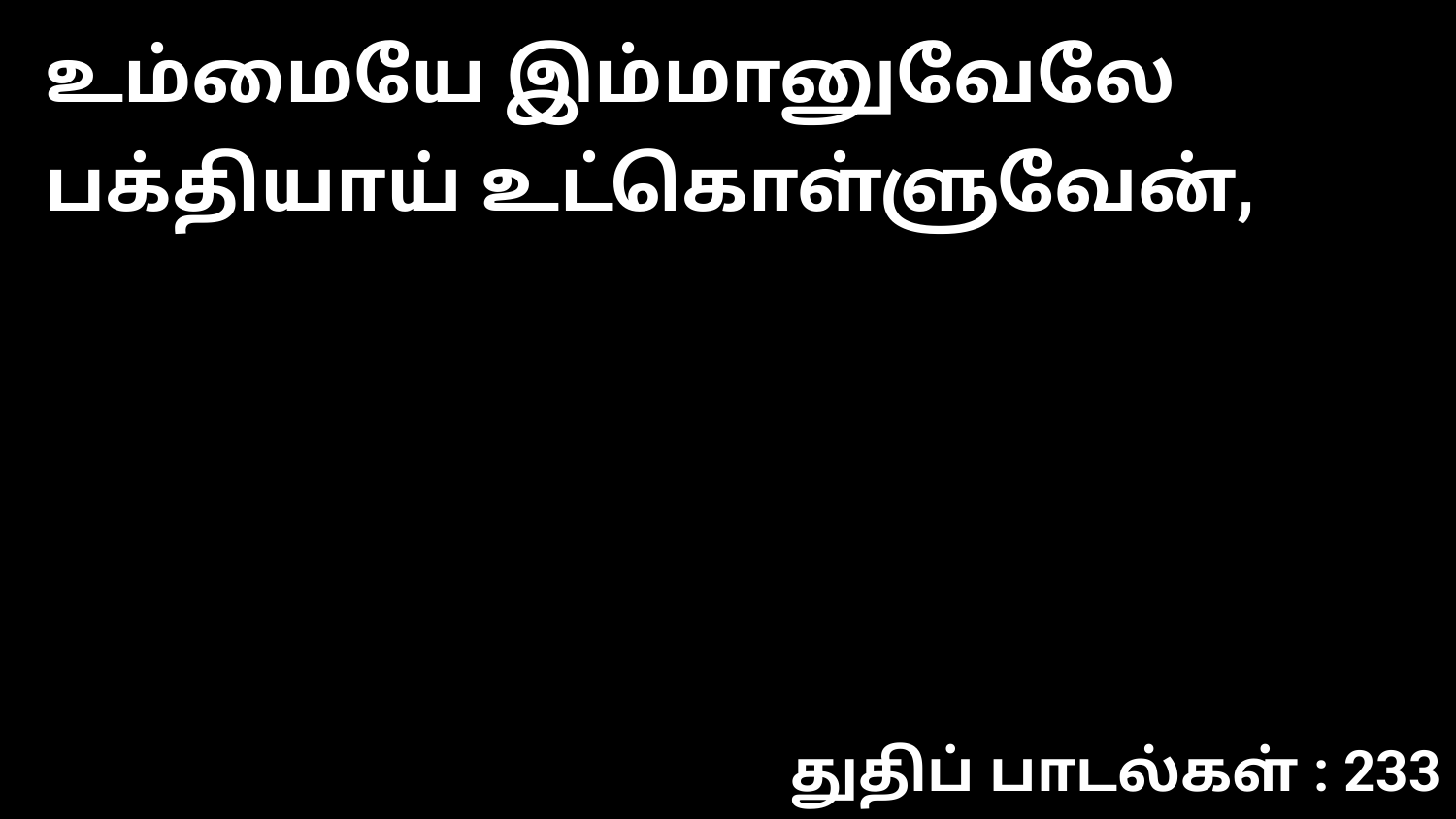

உம்மையே இம்மானுவேலே பக்தியாய் உட்கொள்ளுவேன்,
துதிப் பாடல்கள் : 233